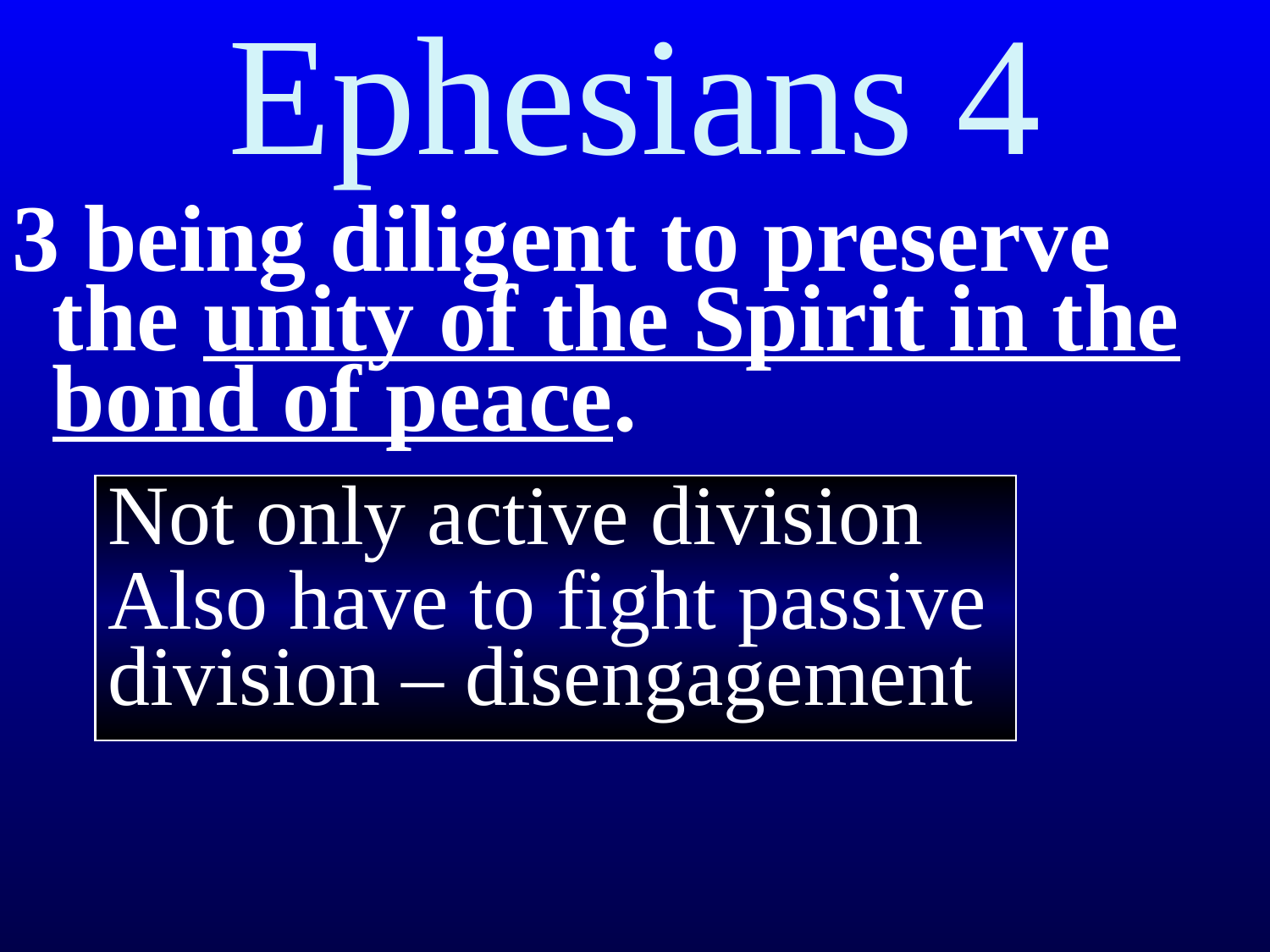

# Ephesians 4
3 being diligent to preserve the unity of the Spirit in the bond of peace.
Not only active division
Also have to fight passive division – disengagement